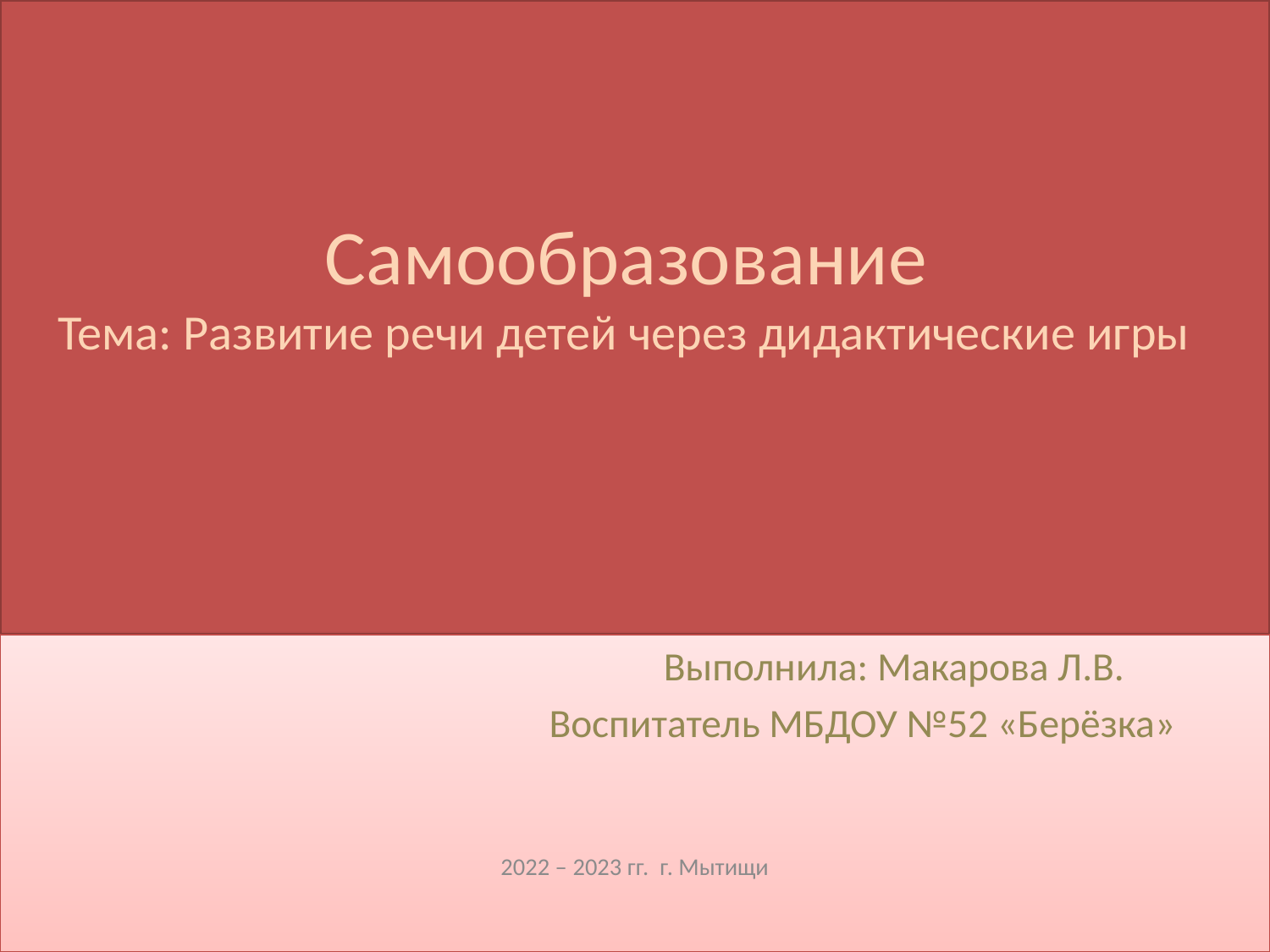

# Самообразование Тема: Развитие речи детей через дидактические игры
                                                         Выполнила: Макарова Л.В.
                                                  Воспитатель МБДОУ №52 «Берёзка»

2022 – 2023 гг.  г. Мытищи